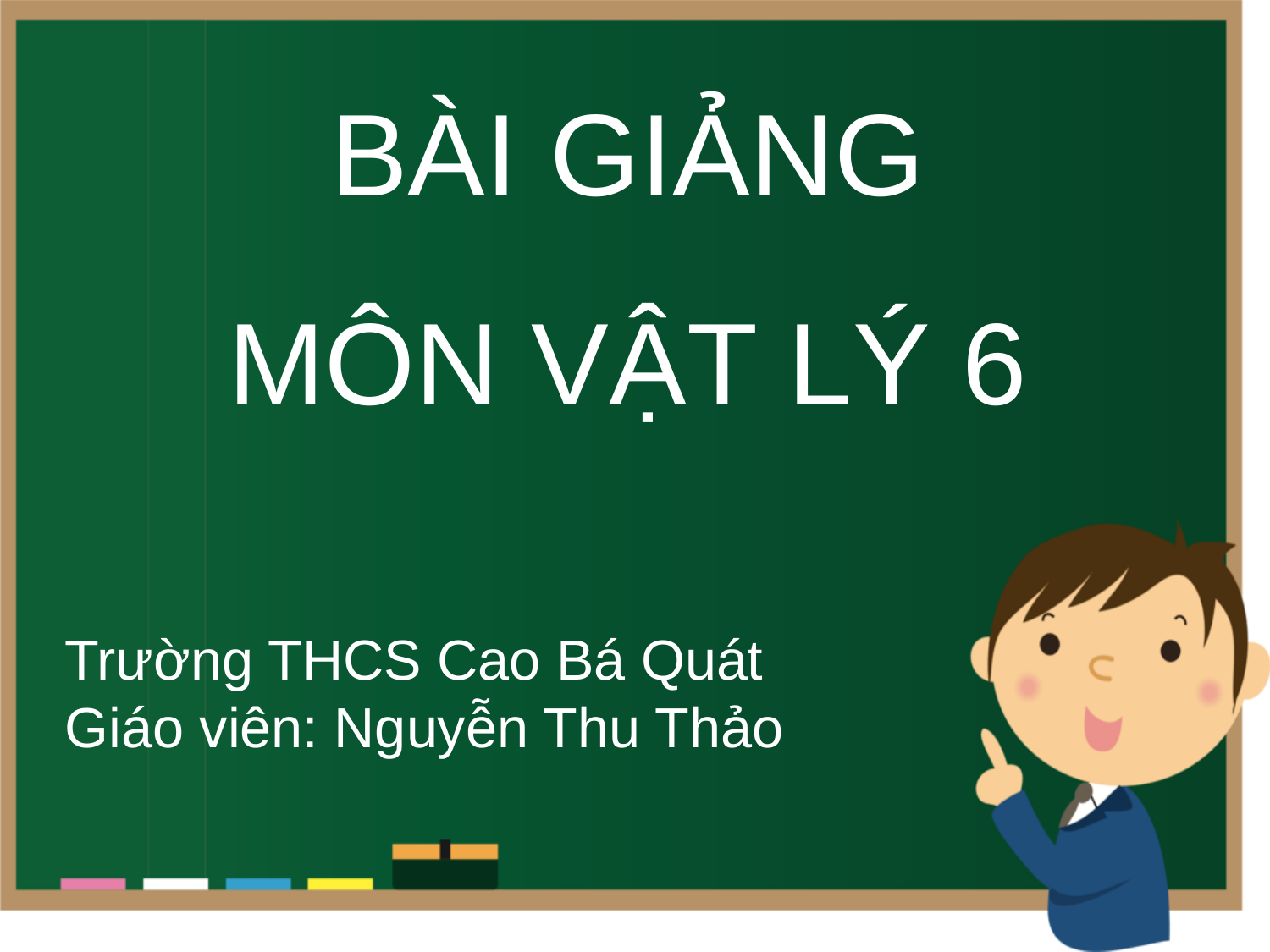

# BÀI GIẢNG MÔN VẬT LÝ 6
Trường THCS Cao Bá Quát
Giáo viên: Nguyễn Thu Thảo